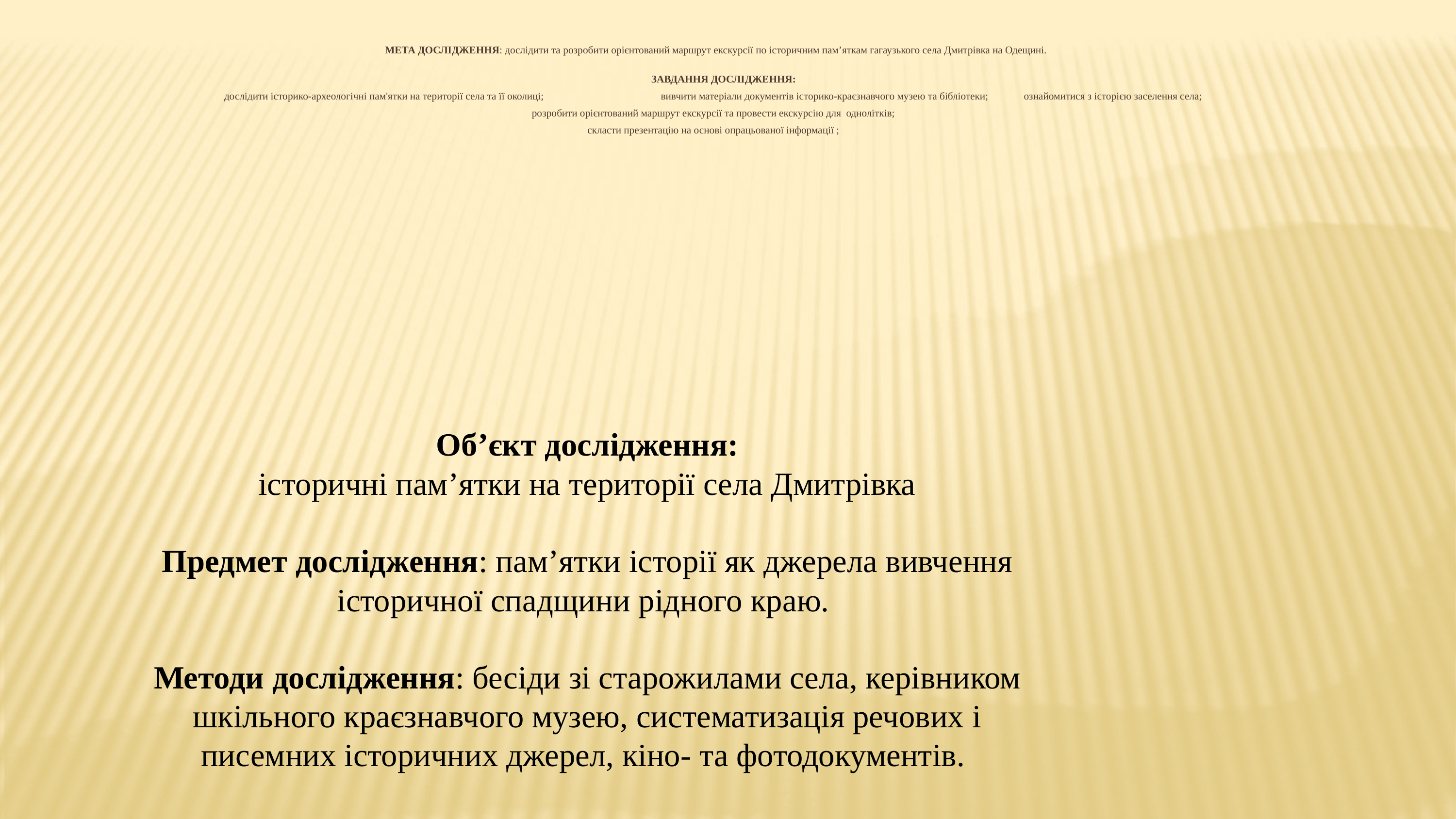

МЕТА ДОСЛІДЖЕННЯ: дослідити та розробити орієнтований маршрут екскурсії по історичним пам’яткам гагаузького села Дмитрівка на Одещині.

         ЗАВДАННЯ ДОСЛІДЖЕННЯ:
 дослідити історико-археологічні пам'ятки на території села та її околиці;                                              вивчити матеріали документів історико-краєзнавчого музею та бібліотеки;              ознайомитися з історією заселення села;
розробити орієнтований маршрут екскурсії та провести екскурсію для  однолітків;
скласти презентацію на основі опрацьованої інформації ;

Об’єкт дослідження:
історичні пам’ятки на території села Дмитрівка

Предмет дослідження: пам’ятки історії як джерела вивчення історичної спадщини рідного краю.

Методи дослідження: бесіди зі старожилами села, керівником шкільного краєзнавчого музею, систематизація речових і писемних історичних джерел, кіно- та фотодокументів.